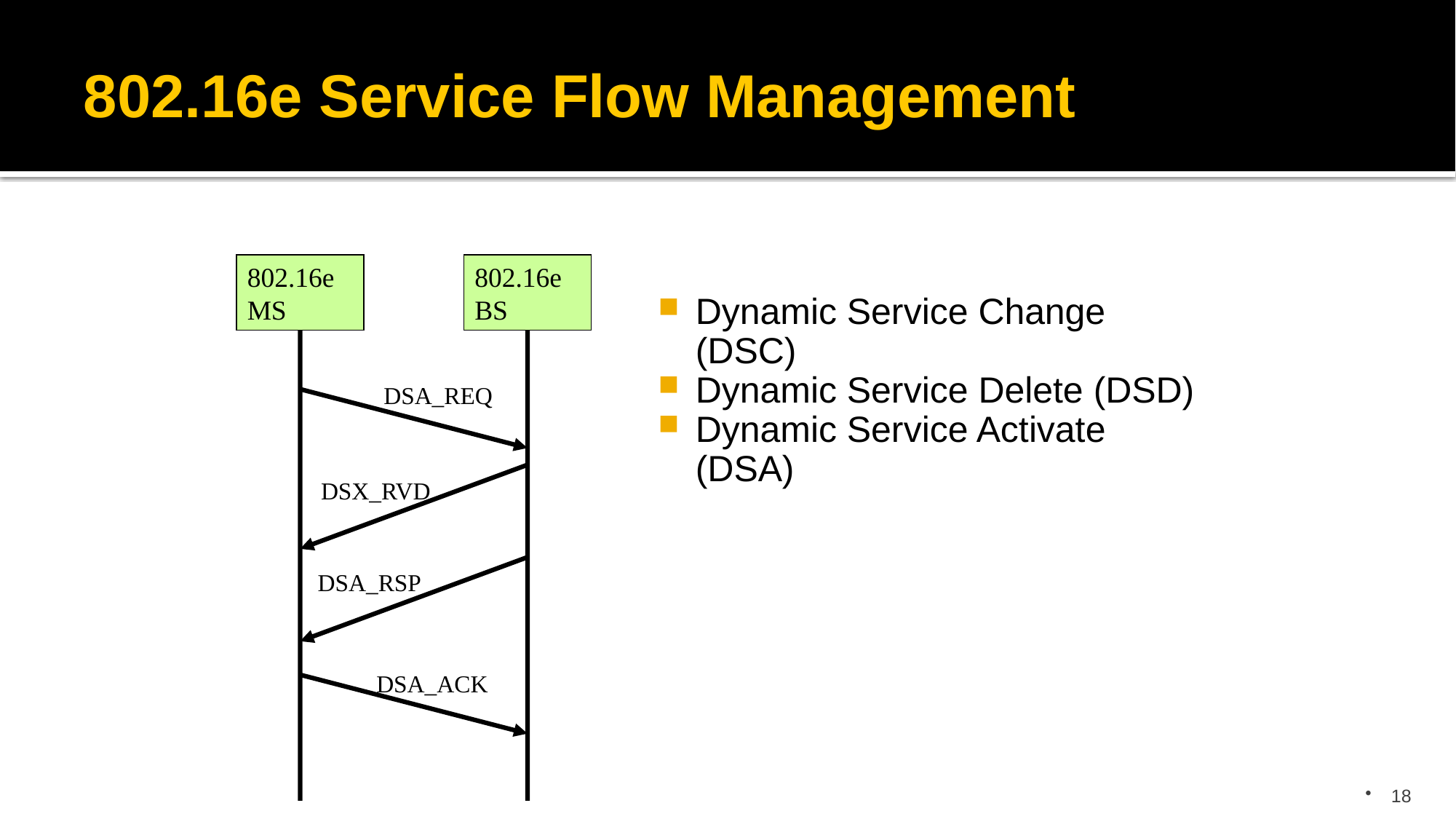

# 802.16e Service Flow Management
802.16e
MS
802.16e
BS

DSA_REQ

DSX_RVD

DSA_RSP
DSA_ACK

Dynamic Service Change (DSC)
Dynamic Service Delete (DSD)
Dynamic Service Activate (DSA)
18